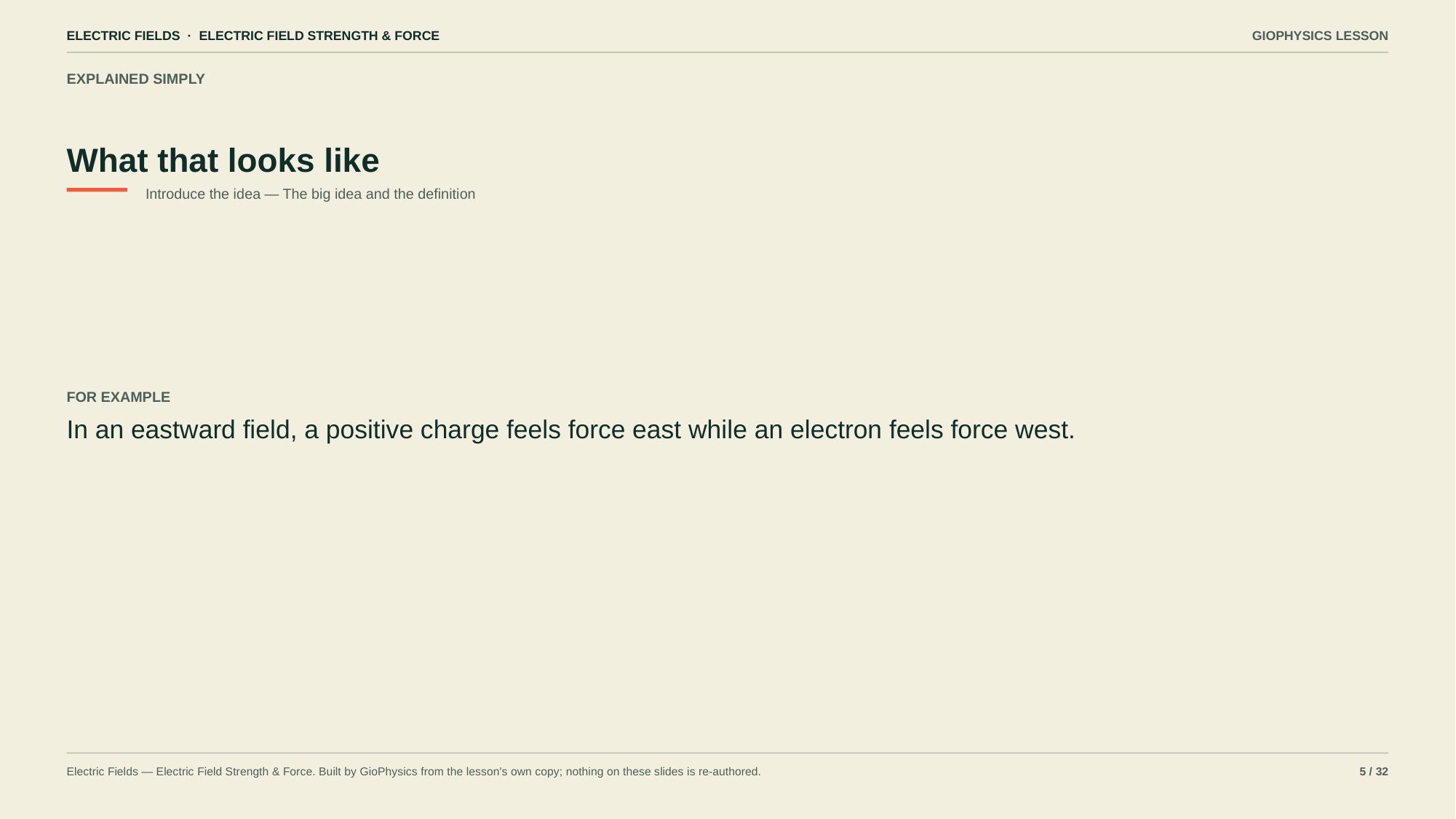

ELECTRIC FIELDS  ·  ELECTRIC FIELD STRENGTH & FORCE
GIOPHYSICS LESSON

EXPLAINED SIMPLY
What that looks like
Introduce the idea — The big idea and the definition

FOR EXAMPLE
In an eastward field, a positive charge feels force east while an electron feels force west.

Electric Fields — Electric Field Strength & Force. Built by GioPhysics from the lesson's own copy; nothing on these slides is re-authored.
5 / 32